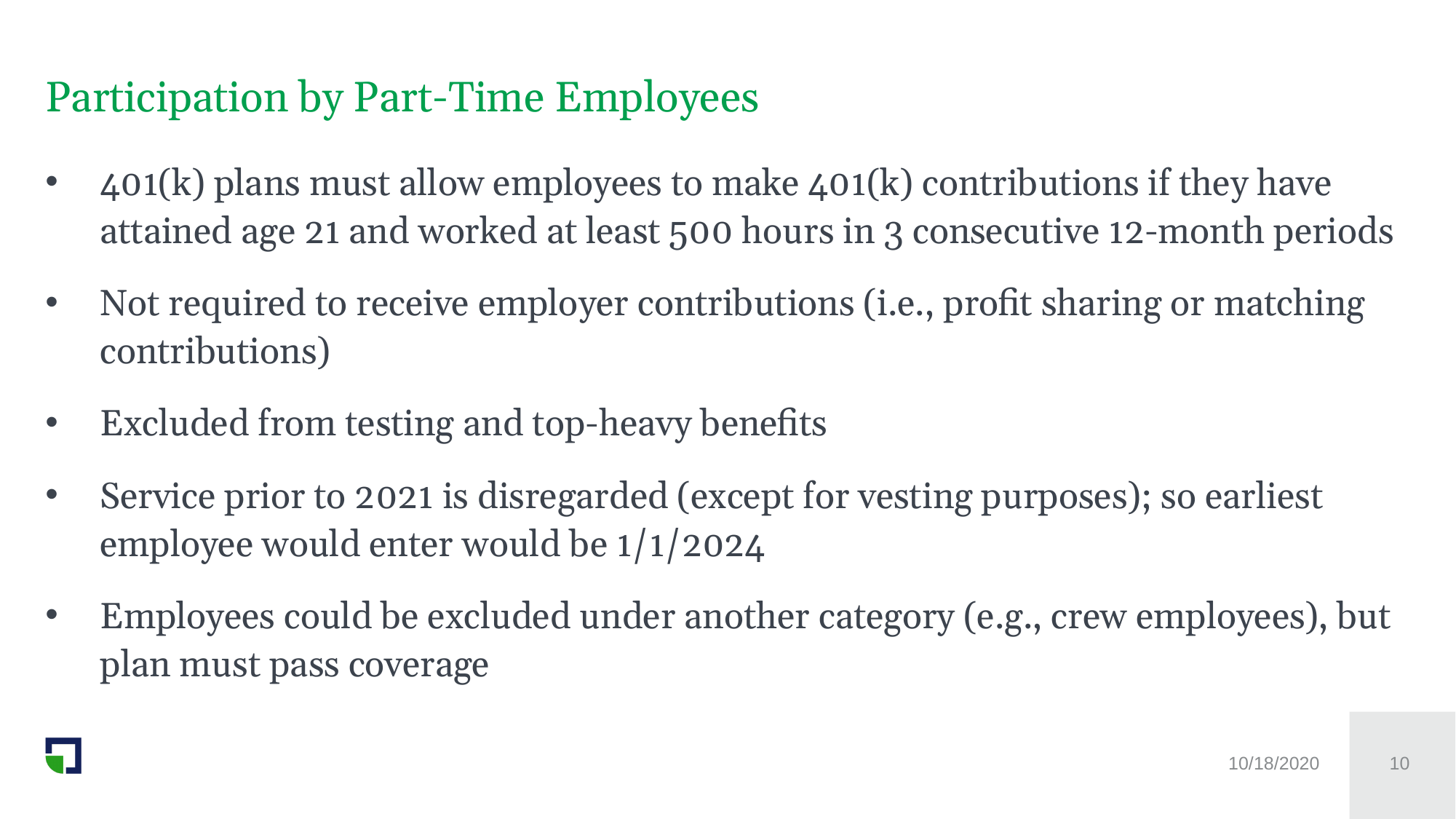

# Participation by Part-Time Employees
401(k) plans must allow employees to make 401(k) contributions if they have attained age 21 and worked at least 500 hours in 3 consecutive 12-month periods
Not required to receive employer contributions (i.e., profit sharing or matching contributions)
Excluded from testing and top-heavy benefits
Service prior to 2021 is disregarded (except for vesting purposes); so earliest employee would enter would be 1/1/2024
Employees could be excluded under another category (e.g., crew employees), but plan must pass coverage

10/18/2020
10